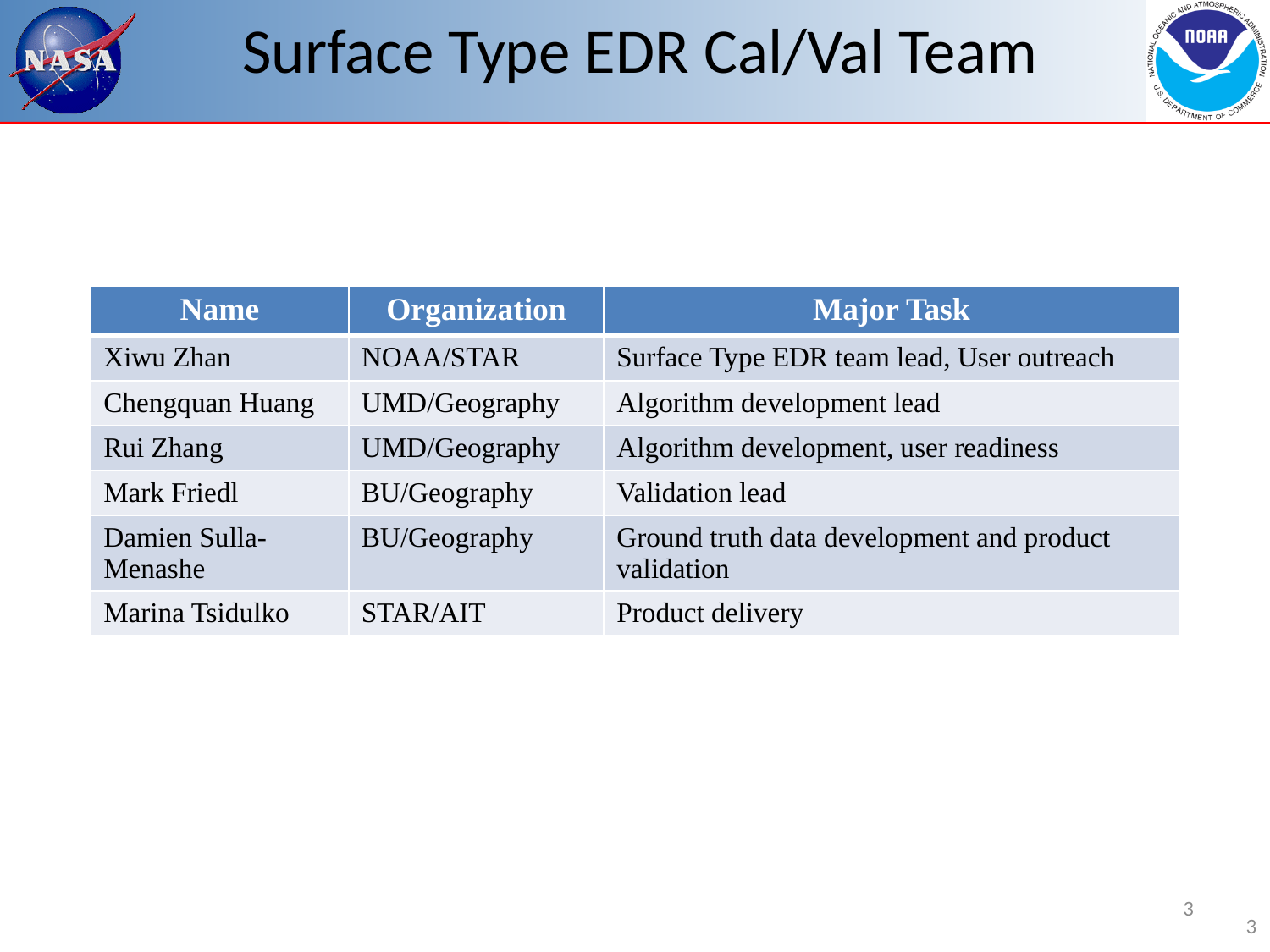

# Surface Type EDR Cal/Val Team
| Name | Organization | Major Task |
| --- | --- | --- |
| Xiwu Zhan | NOAA/STAR | Surface Type EDR team lead, User outreach |
| Chengquan Huang | UMD/Geography | Algorithm development lead |
| Rui Zhang | UMD/Geography | Algorithm development, user readiness |
| Mark Friedl | BU/Geography | Validation lead |
| Damien Sulla-Menashe | BU/Geography | Ground truth data development and product validation |
| Marina Tsidulko | STAR/AIT | Product delivery |
3